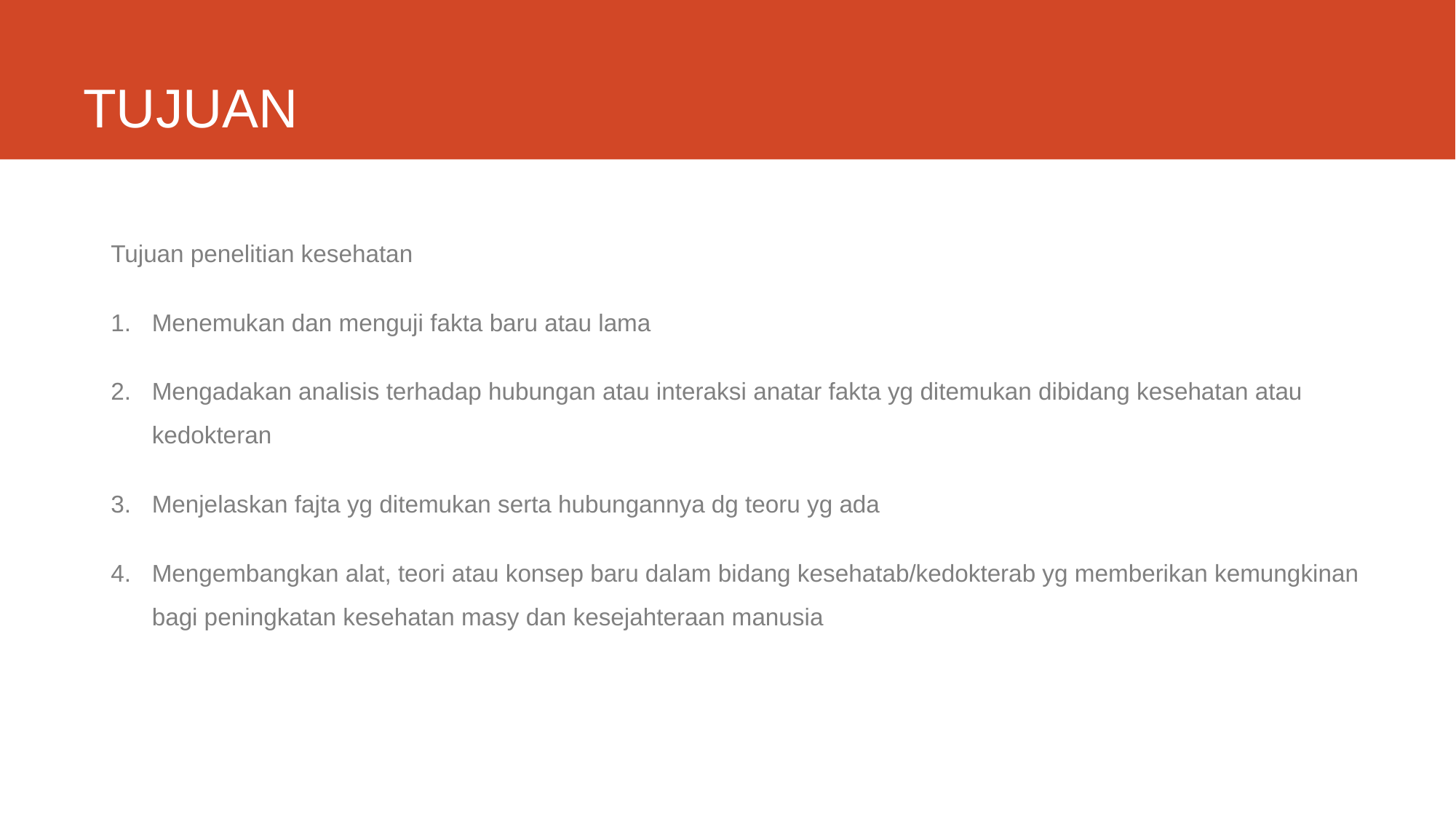

# TUJUAN
Tujuan penelitian kesehatan
Menemukan dan menguji fakta baru atau lama
Mengadakan analisis terhadap hubungan atau interaksi anatar fakta yg ditemukan dibidang kesehatan atau kedokteran
Menjelaskan fajta yg ditemukan serta hubungannya dg teoru yg ada
Mengembangkan alat, teori atau konsep baru dalam bidang kesehatab/kedokterab yg memberikan kemungkinan bagi peningkatan kesehatan masy dan kesejahteraan manusia